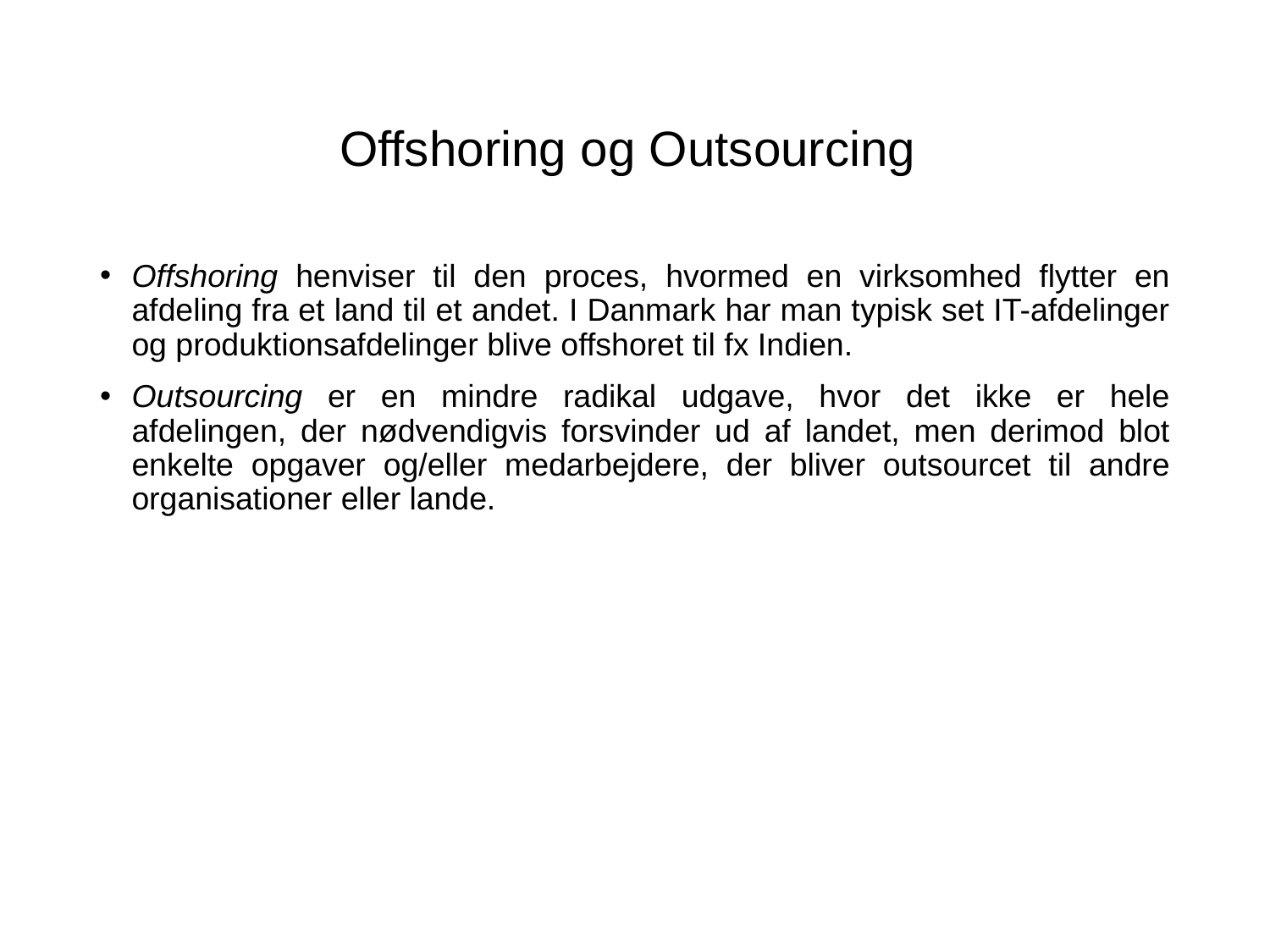

# Offshoring og Outsourcing
Offshoring henviser til den proces, hvormed en virksomhed flytter en afdeling fra et land til et andet. I Danmark har man typisk set IT-afdelinger og produktionsafdelinger blive offshoret til fx Indien.
Outsourcing er en mindre radikal udgave, hvor det ikke er hele afdelingen, der nødvendigvis forsvinder ud af landet, men derimod blot enkelte opgaver og/eller medarbejdere, der bliver outsourcet til andre organisationer eller lande.